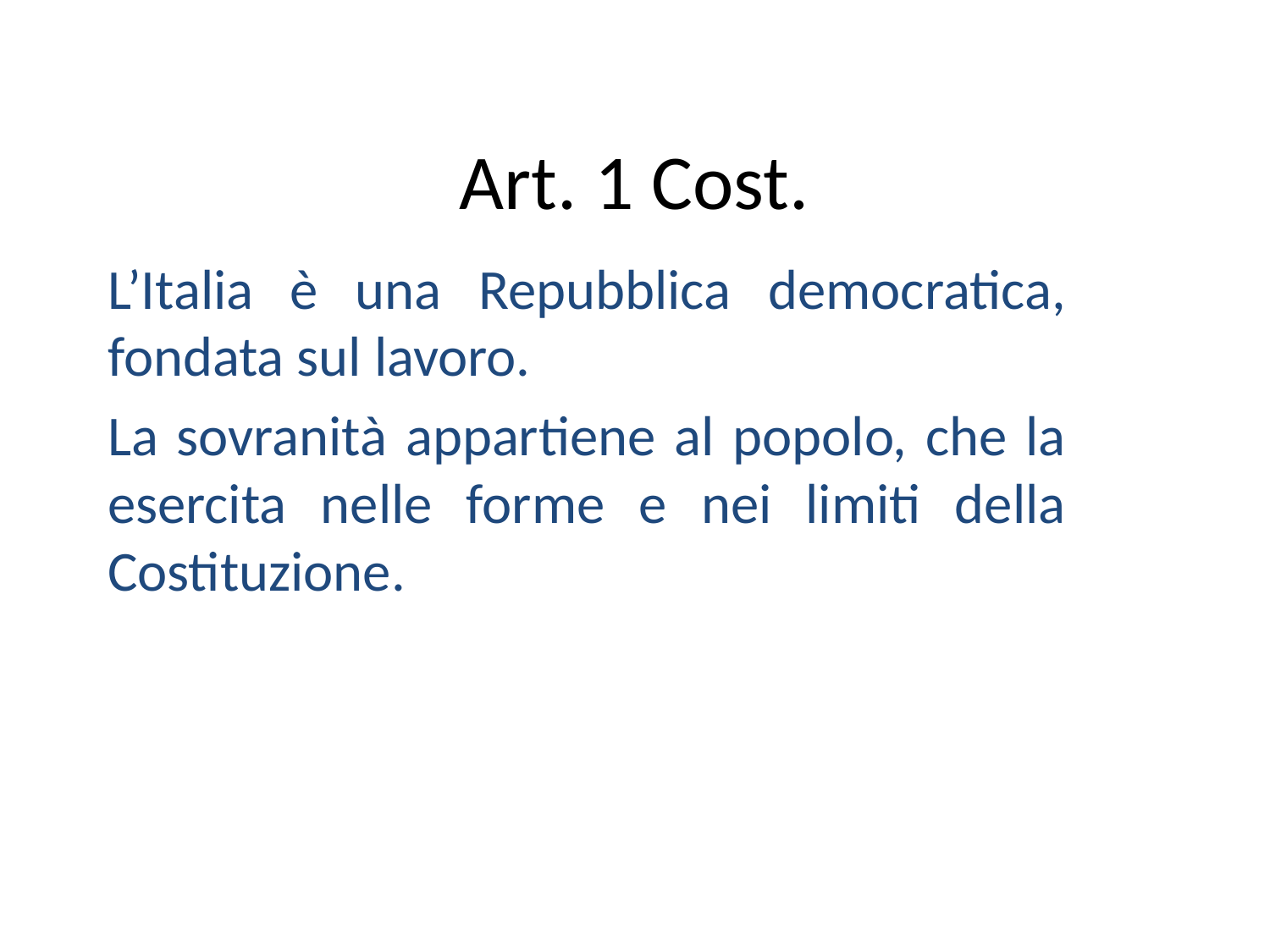

# Art. 1 Cost.
L’Italia è una Repubblica democratica, fondata sul lavoro.
La sovranità appartiene al popolo, che la esercita nelle forme e nei limiti della Costituzione.